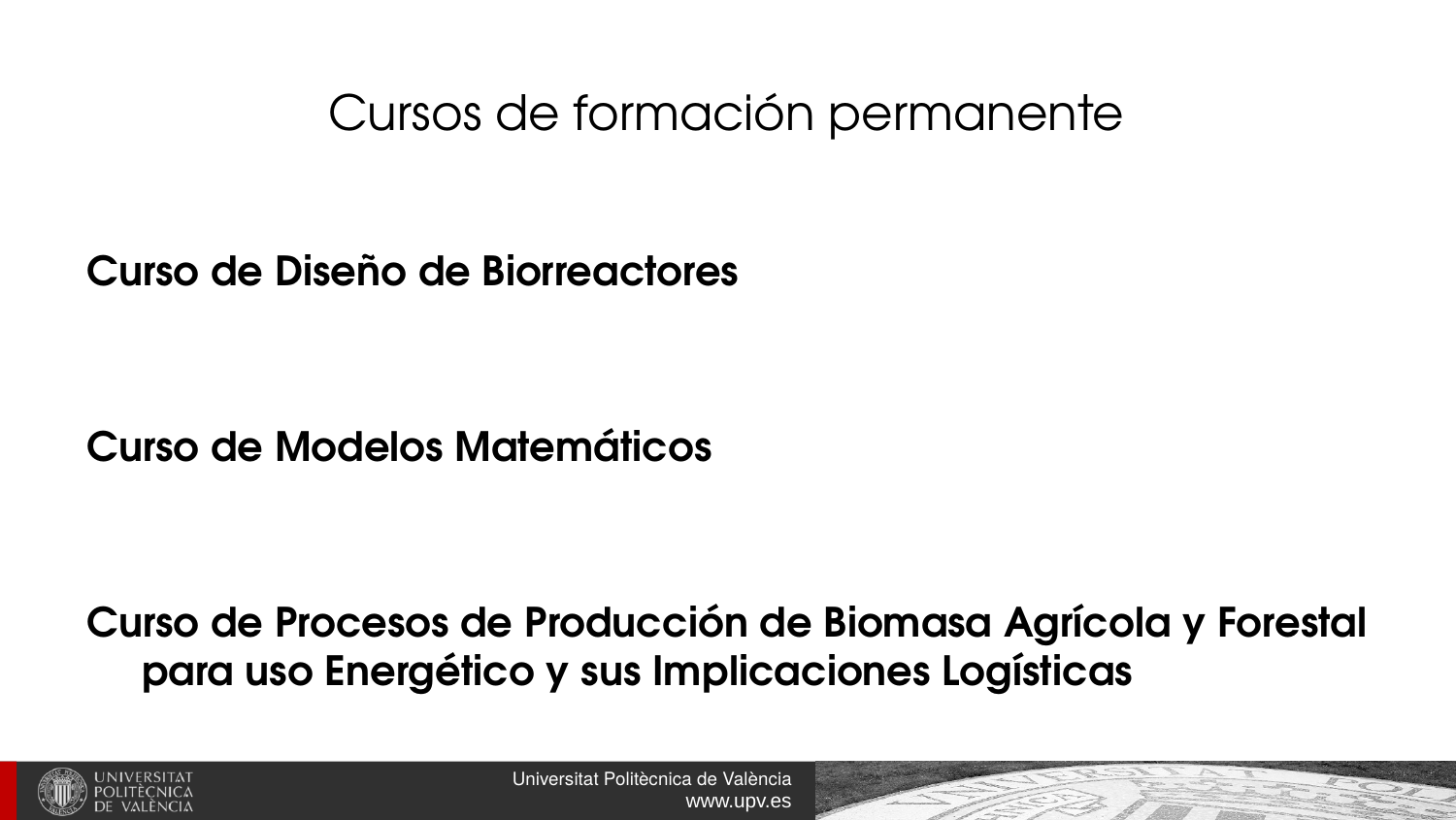

# Cursos de formación permanente
Curso de Diseño de Biorreactores

Curso de Modelos Matemáticos

Curso de Procesos de Producción de Biomasa Agrícola y Forestal para uso Energético y sus Implicaciones Logísticas